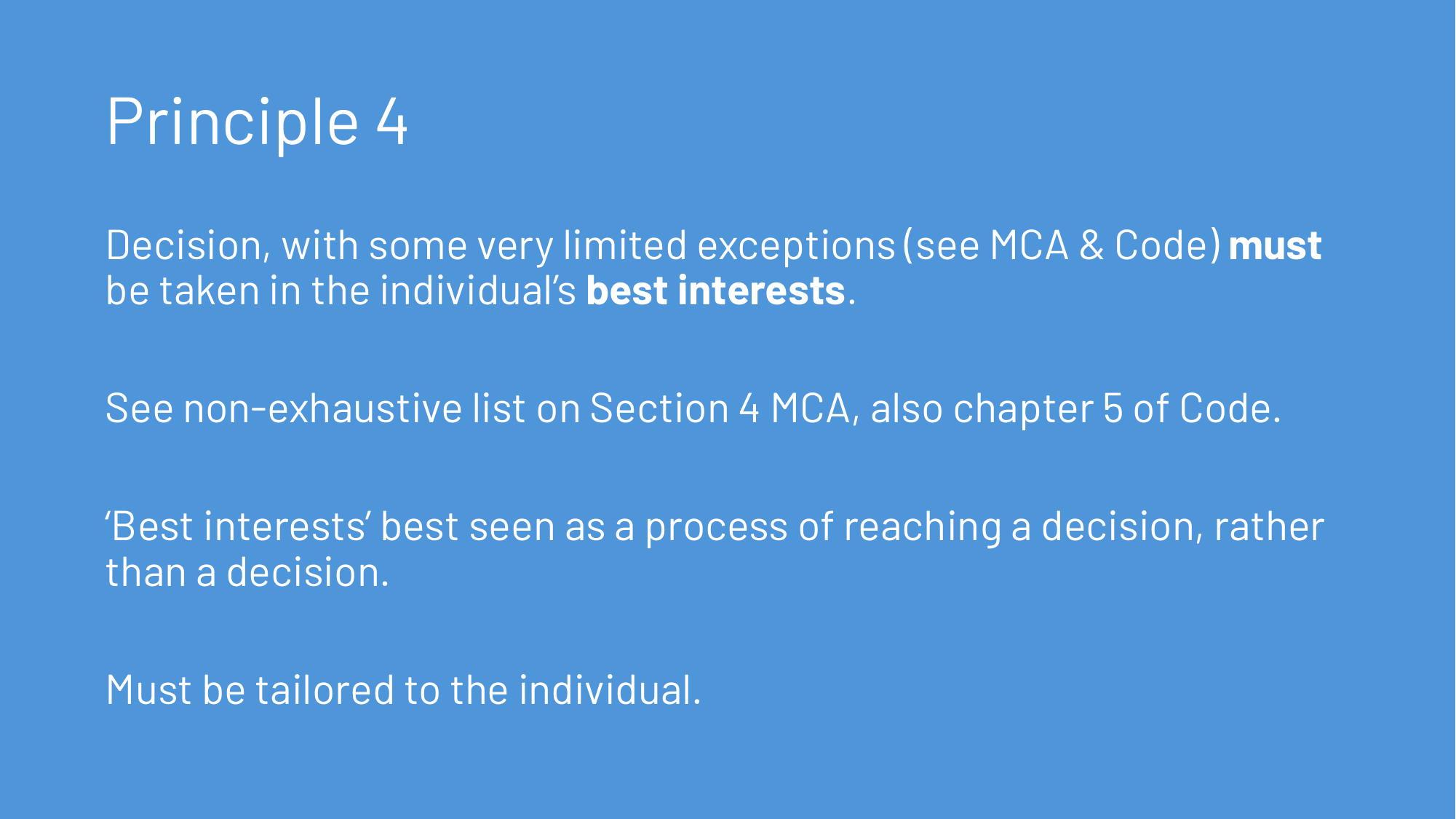

# Principle 4
Decision, with some very limited exceptions (see MCA & Code) must be taken in the individual’s best interests.

See non-exhaustive list on Section 4 MCA, also chapter 5 of Code.

‘Best interests’ best seen as a process of reaching a decision, rather than a decision.

Must be tailored to the individual.